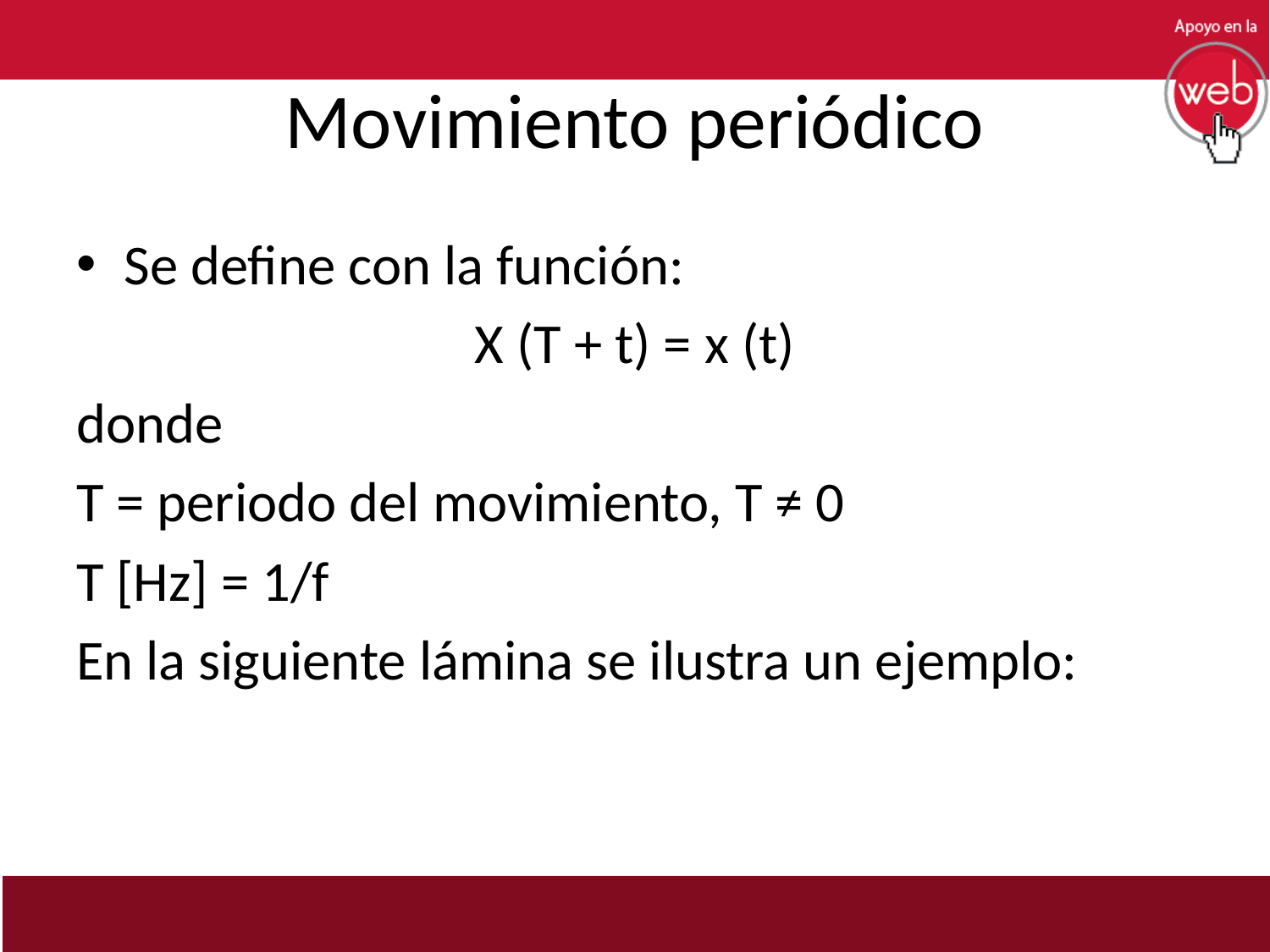

# Movimiento periódico
Se define con la función:
X (T + t) = x (t)
donde
T = periodo del movimiento, T ≠ 0
T [Hz] = 1/f
En la siguiente lámina se ilustra un ejemplo: